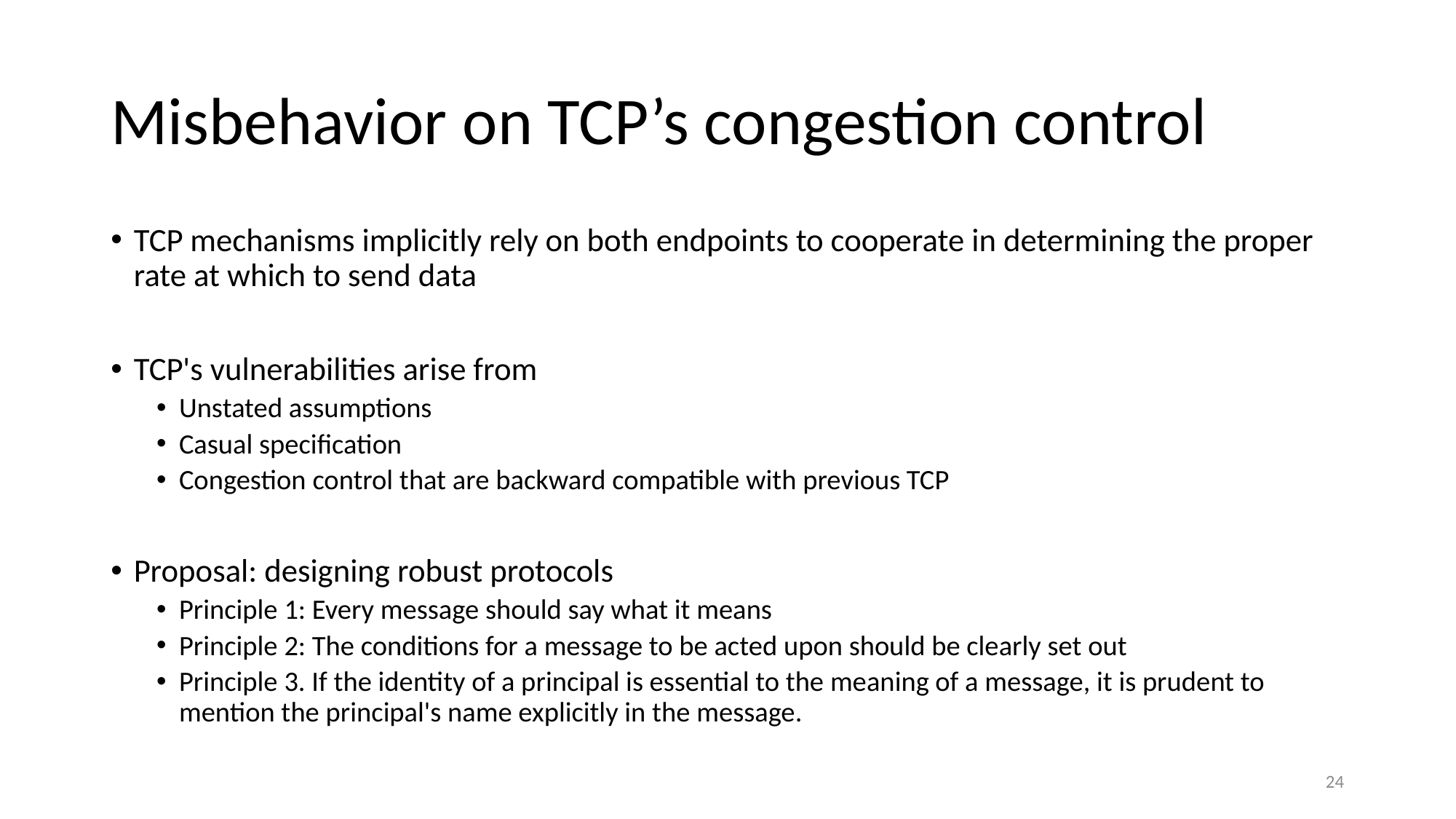

# Misbehavior on TCP’s congestion control
TCP mechanisms implicitly rely on both endpoints to cooperate in determining the proper rate at which to send data

TCP's vulnerabilities arise from
Unstated assumptions
Casual specification
Congestion control that are backward compatible with previous TCP

Proposal: designing robust protocols
Principle 1: Every message should say what it means
Principle 2: The conditions for a message to be acted upon should be clearly set out
Principle 3. If the identity of a principal is essential to the meaning of a message, it is prudent to mention the principal's name explicitly in the message.

24